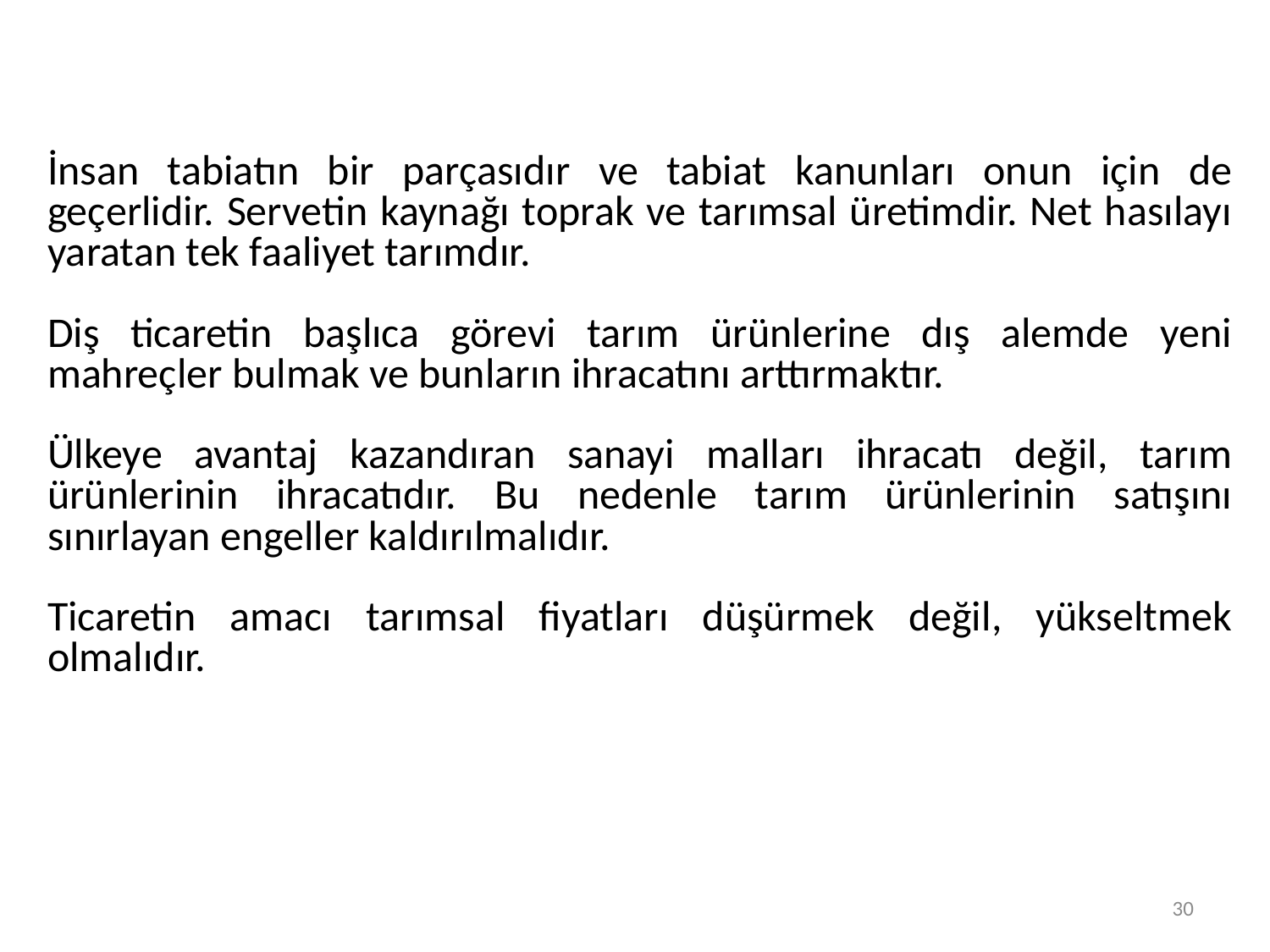

İnsan tabiatın bir parçasıdır ve tabiat kanunları onun için de geçerlidir. Servetin kaynağı toprak ve tarımsal üretimdir. Net hasılayı yaratan tek faaliyet tarımdır.

Diş ticaretin başlıca görevi tarım ürünlerine dış alemde yeni mahreçler bulmak ve bunların ihracatını arttırmaktır.

Ülkeye avantaj kazandıran sanayi malları ihracatı değil, tarım ürünlerinin ihracatıdır. Bu nedenle tarım ürünlerinin satışını sınırlayan engeller kaldırılmalıdır.

Ticaretin amacı tarımsal fiyatları düşürmek değil, yükseltmek olmalıdır.
30